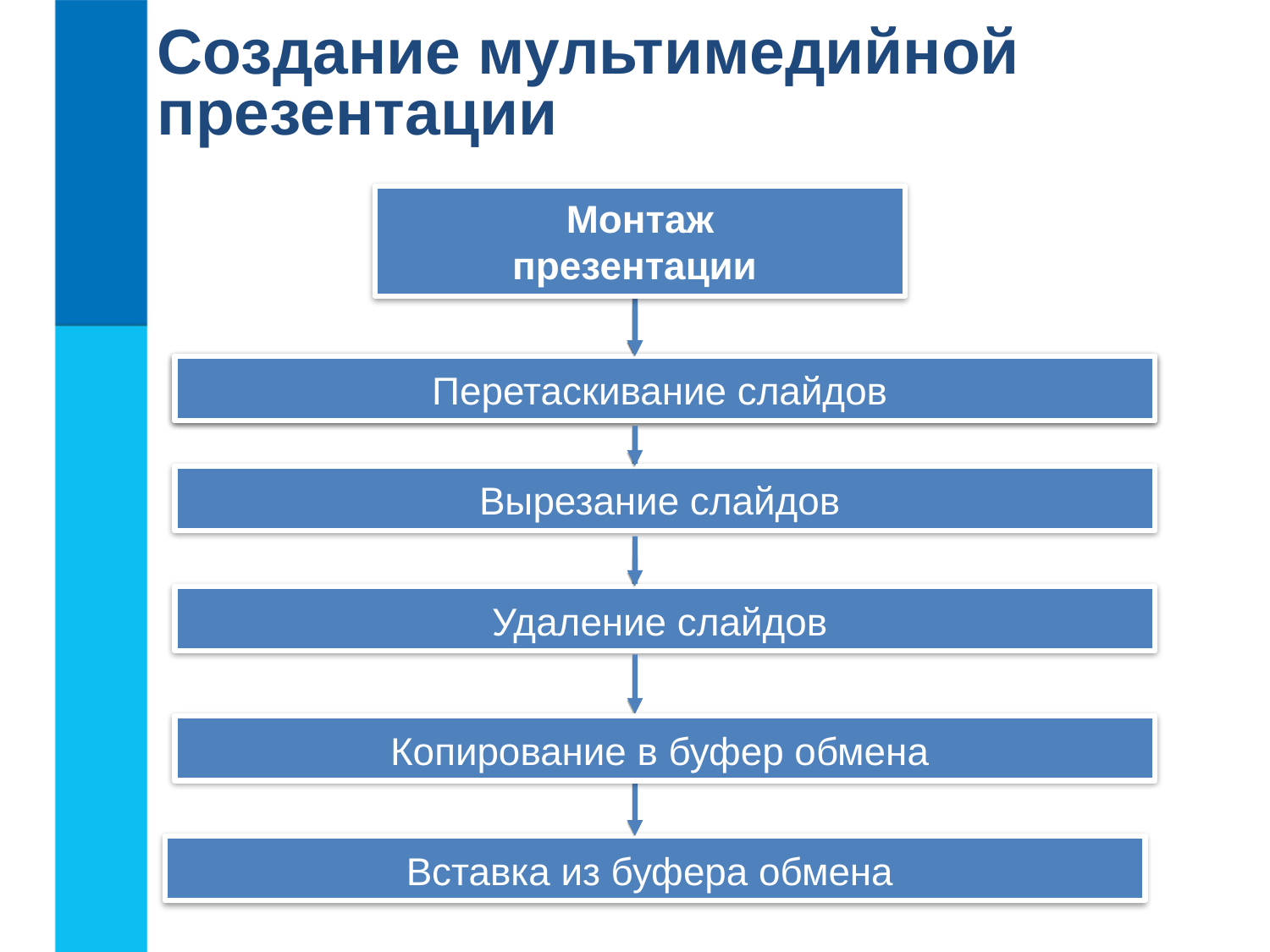

Создание мультимедийной презентации
Монтаж
презентации

Планирование (разработка сценария) презентации
Перетаскивание слайдов

Вырезание слайдов

Удаление слайдов

Копирование в буфер обмена

Вставка из буфера обмена